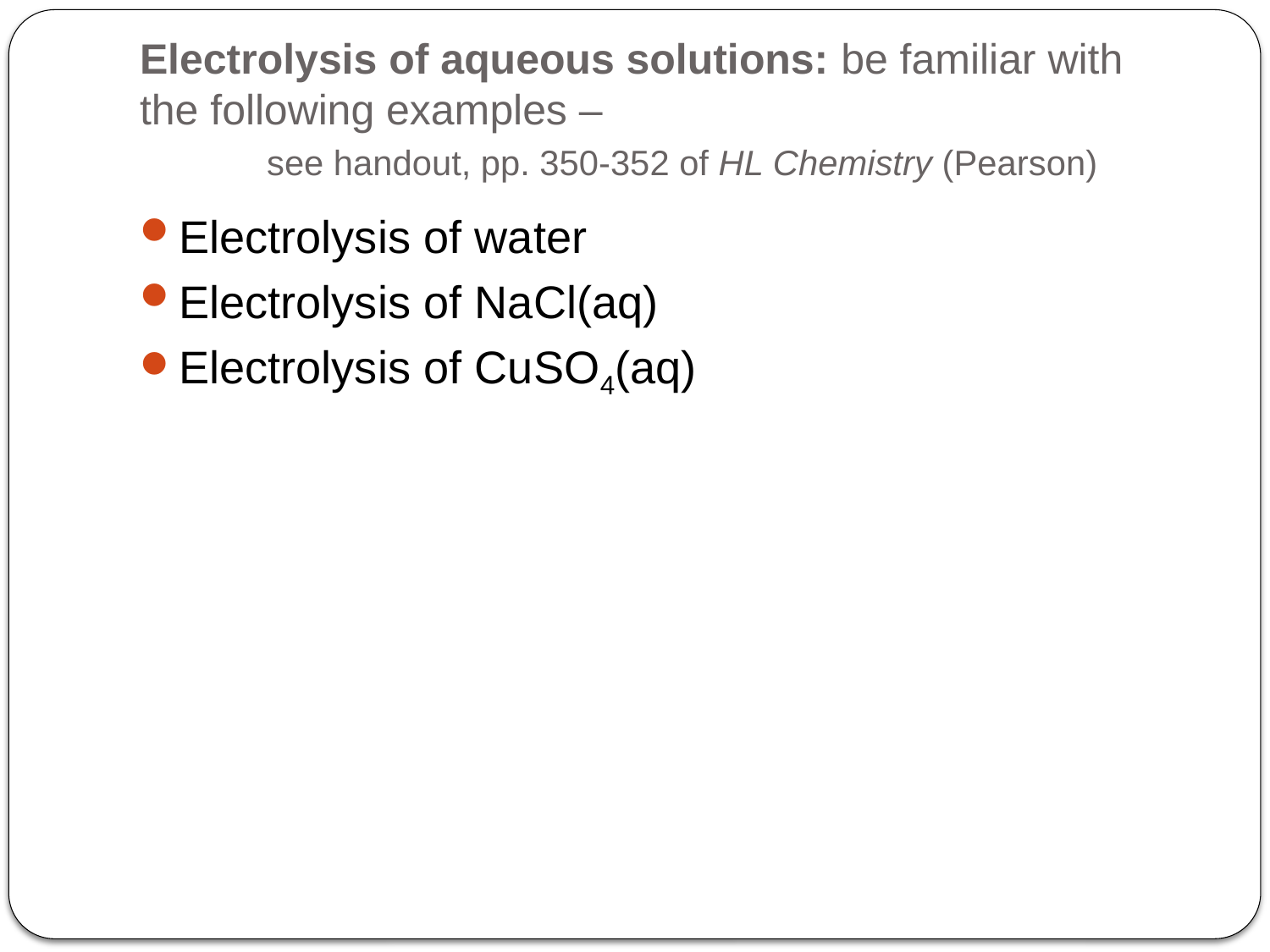

# Electrolysis of aqueous solutions: be familiar with the following examples – see handout, pp. 350-352 of HL Chemistry (Pearson)
Electrolysis of water
Electrolysis of NaCl(aq)
Electrolysis of CuSO4(aq)